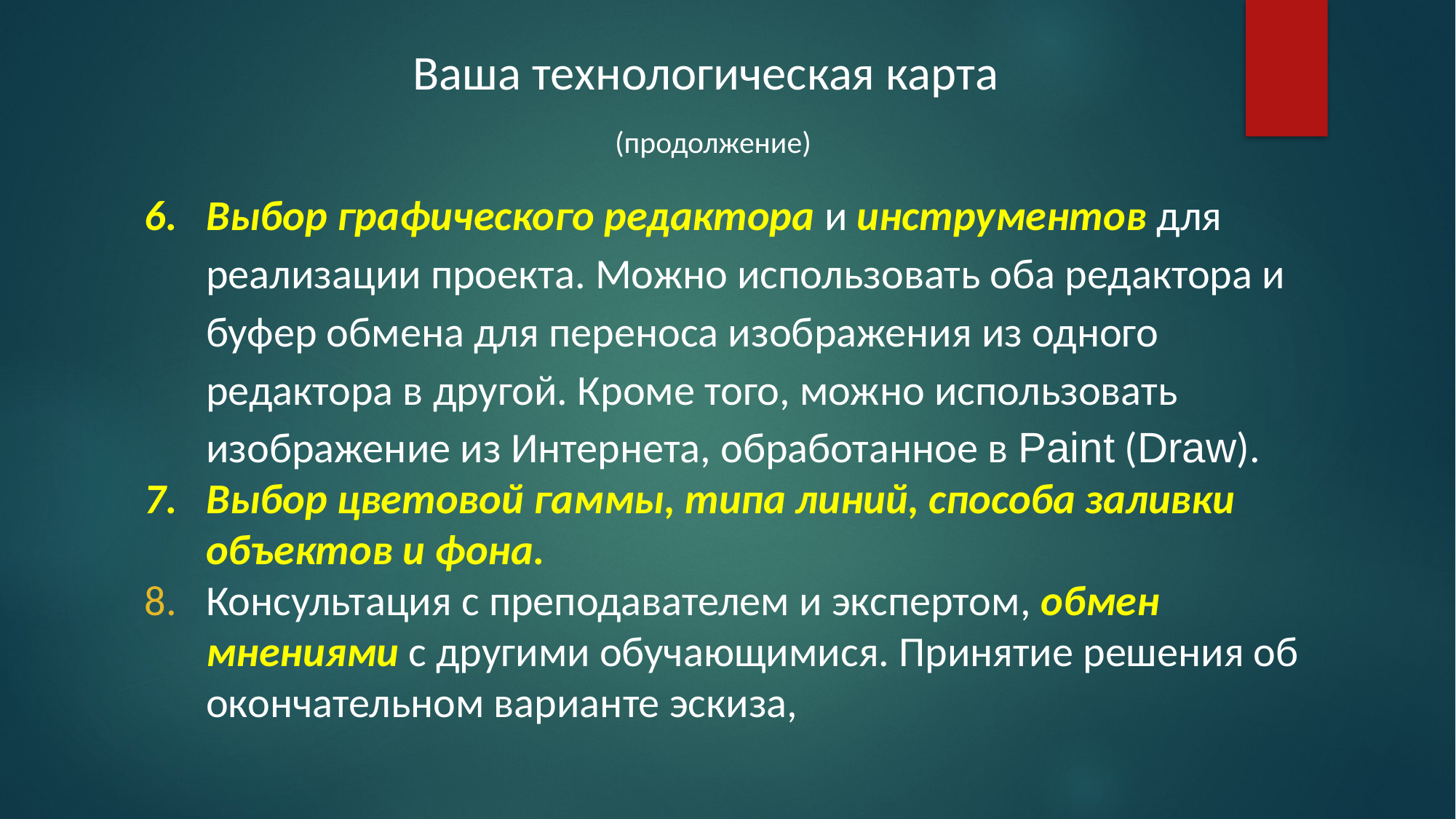

Ваша технологическая карта
 (продолжение)
Выбор графического редактора и инструментов для реализации проекта. Можно использовать оба редактора и буфер обмена для переноса изображения из одного редактора в другой. Кроме того, можно использовать изображение из Интернета, обработанное в Paint (Draw).
Выбор цветовой гаммы, типа линий, способа заливки объектов и фона.
Консультация с преподавателем и экспертом, обмен мнениями с другими обучающимися. Принятие решения об окончательном варианте эскиза,